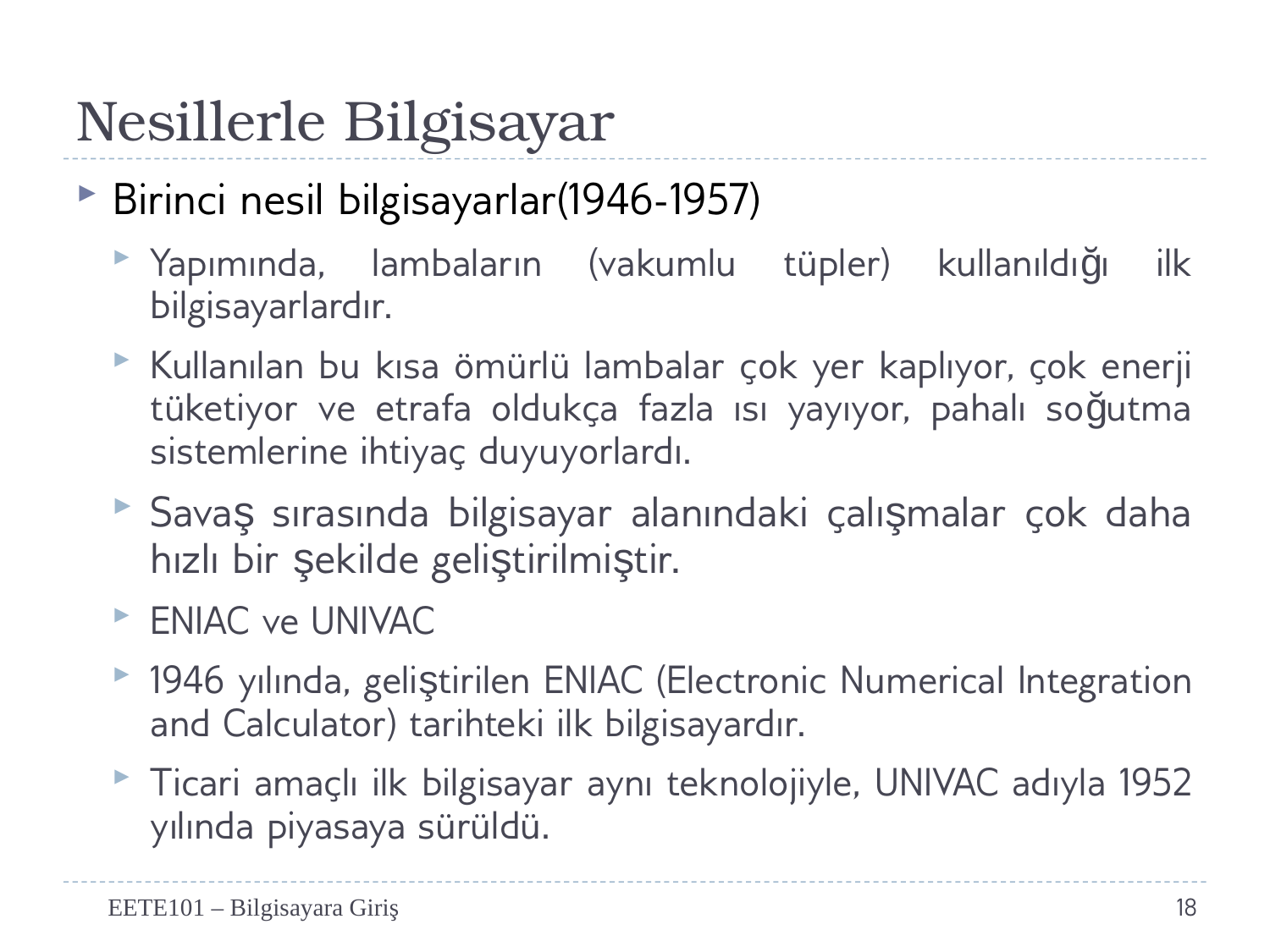

# Nesillerle Bilgisayar
Birinci nesil bilgisayarlar(1946-1957)
Yapımında, lambaların (vakumlu tüpler) kullanıldığı ilk bilgisayarlardır.
Kullanılan bu kısa ömürlü lambalar çok yer kaplıyor, çok enerji tüketiyor ve etrafa oldukça fazla ısı yayıyor, pahalı soğutma sistemlerine ihtiyaç duyuyorlardı.
Savaş sırasında bilgisayar alanındaki çalışmalar çok daha hızlı bir şekilde geliştirilmiştir.
ENIAC ve UNIVAC
1946 yılında, geliştirilen ENIAC (Electronic Numerical Integration and Calculator) tarihteki ilk bilgisayardır.
Ticari amaçlı ilk bilgisayar aynı teknolojiyle, UNIVAC adıyla 1952 yılında piyasaya sürüldü.

EETE101 – Bilgisayara Giriş
18